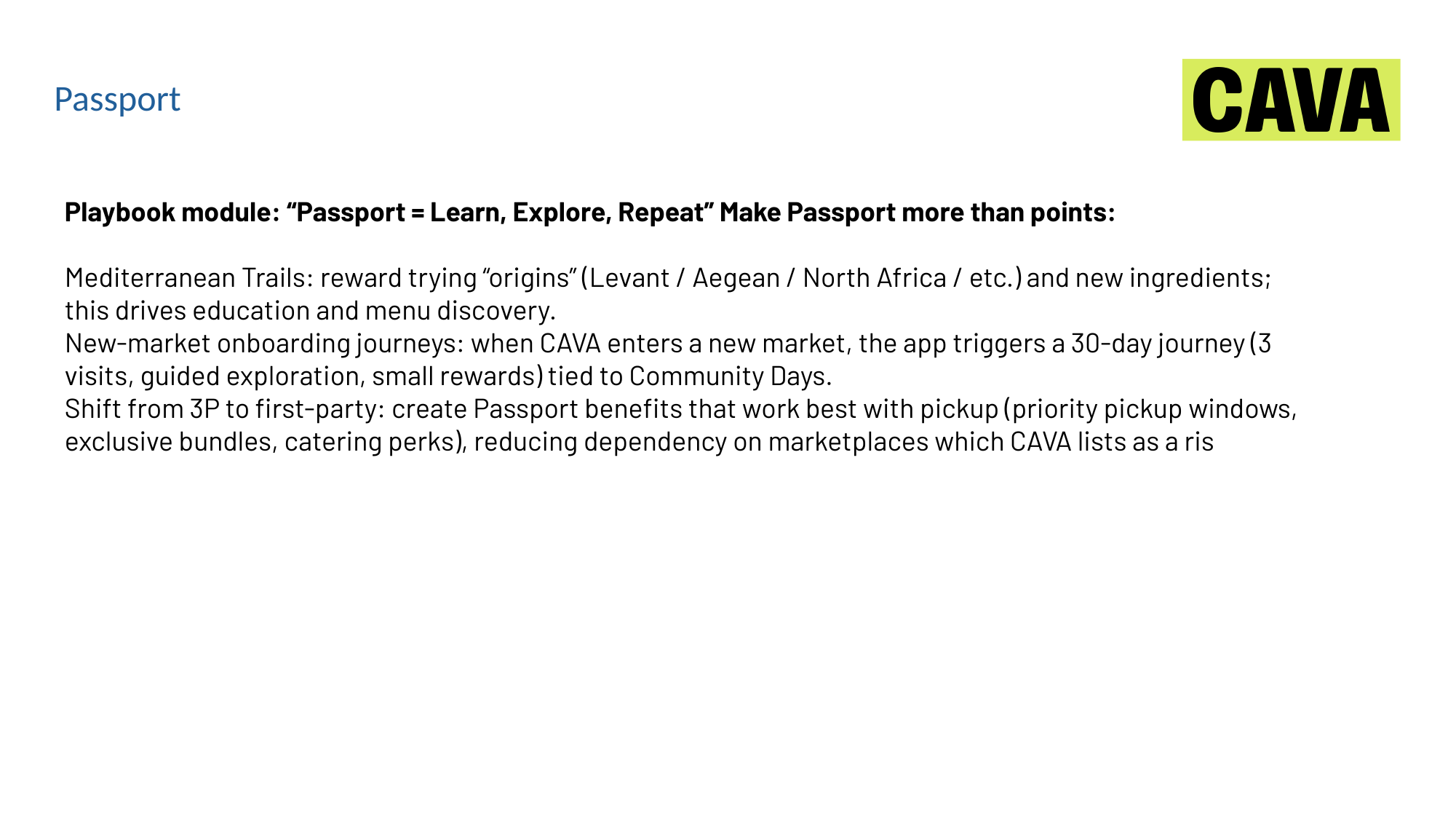

Passport

Playbook module: “Passport = Learn, Explore, Repeat” Make Passport more than points:

Mediterranean Trails: reward trying “origins” (Levant / Aegean / North Africa / etc.) and new ingredients; this drives education and menu discovery.
New-market onboarding journeys: when CAVA enters a new market, the app triggers a 30-day journey (3 visits, guided exploration, small rewards) tied to Community Days.
Shift from 3P to first-party: create Passport benefits that work best with pickup (priority pickup windows, exclusive bundles, catering perks), reducing dependency on marketplaces which CAVA lists as a ris